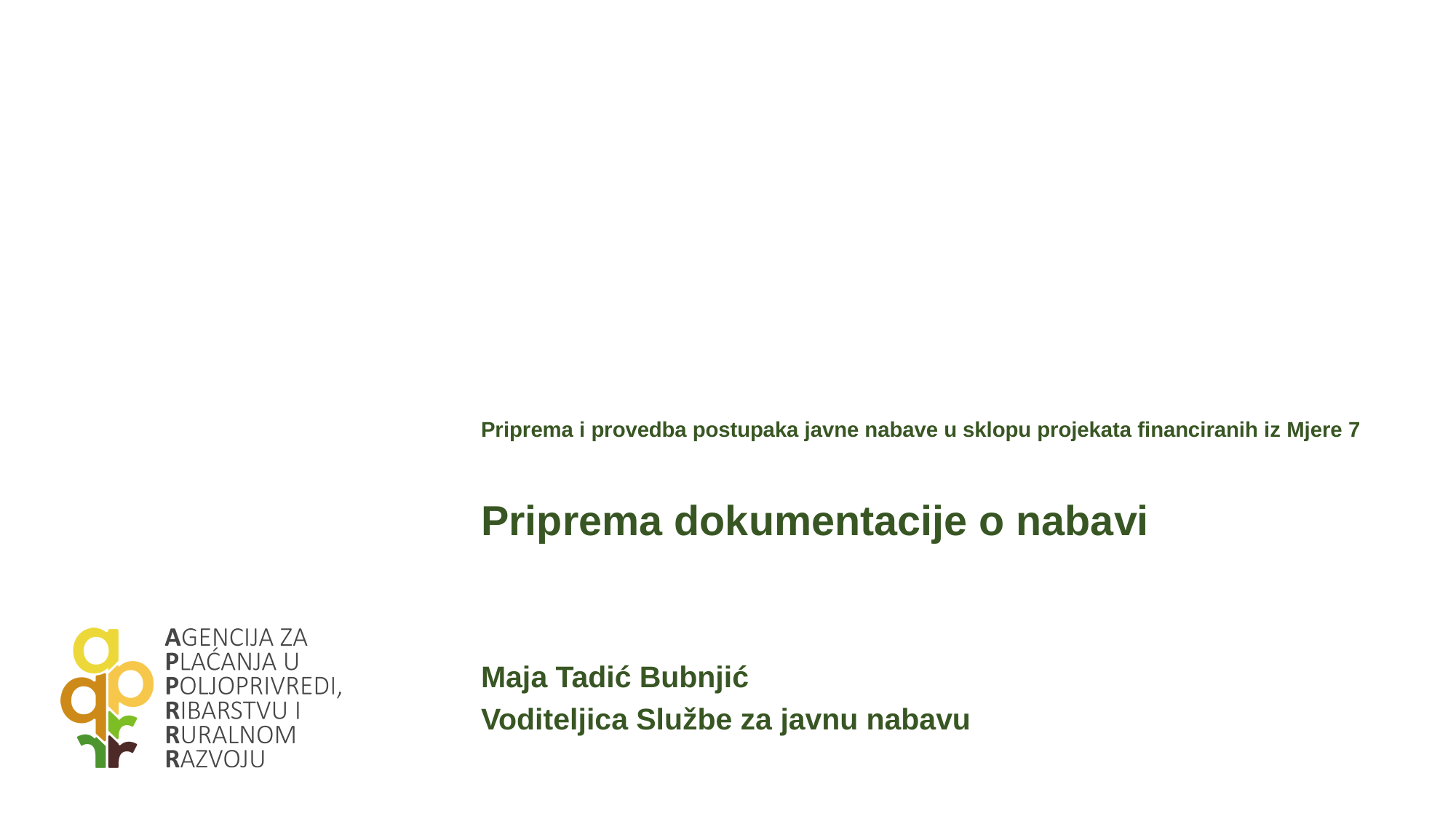

# Priprema i provedba postupaka javne nabave u sklopu projekata financiranih iz Mjere 7
Priprema dokumentacije o nabavi

Maja Tadić Bubnjić
Voditeljica Službe za javnu nabavu